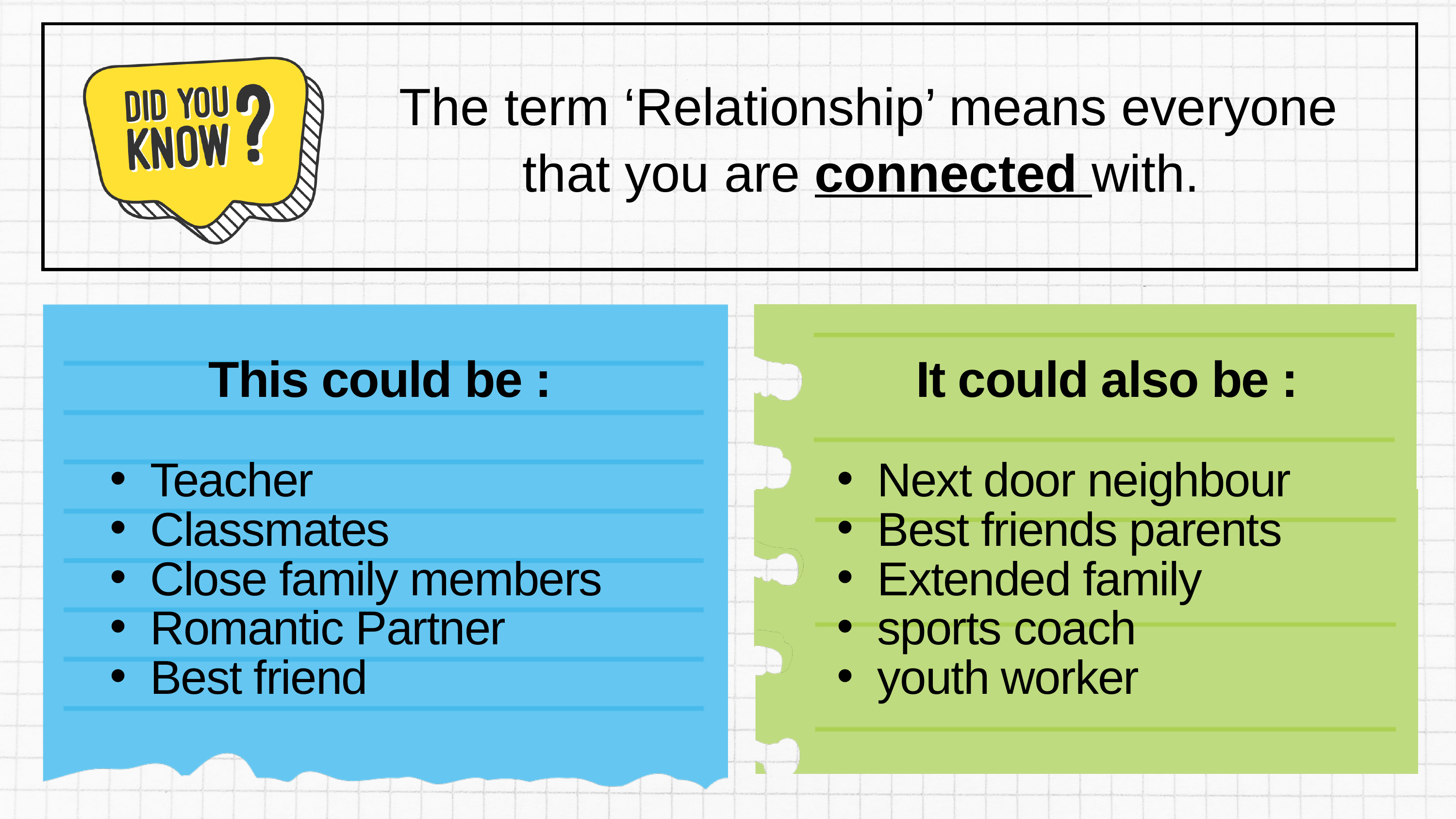

The term ‘Relationship’ means everyone that you are connected with.

This could be :

Teacher
Classmates
Close family members
Romantic Partner
Best friend
It could also be :

Next door neighbour
Best friends parents
Extended family
sports coach
youth worker
This could be :

Teacher
Classmates
Close family members
Romantic Partner
Best friend